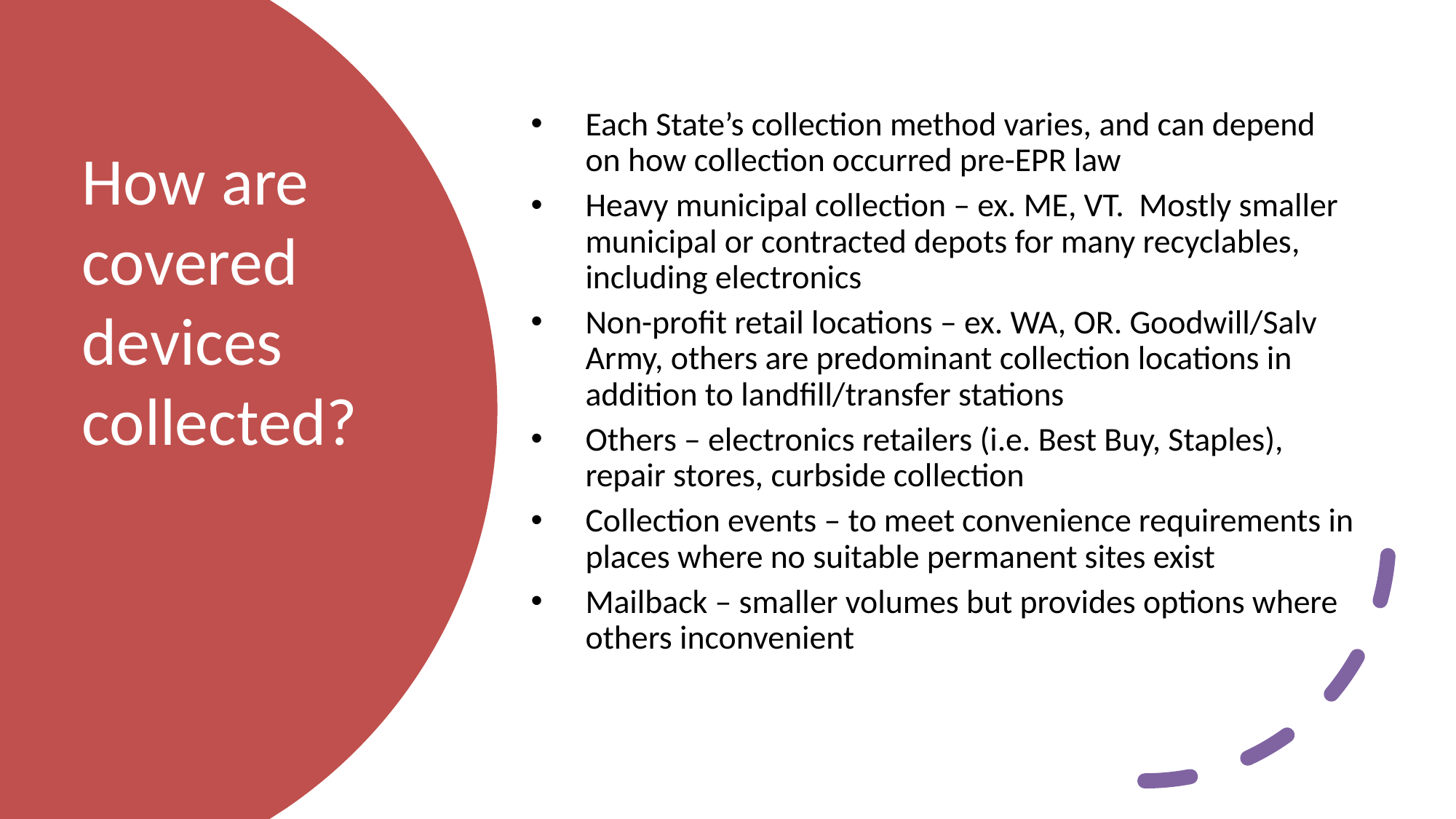

Each State’s collection method varies, and can depend on how collection occurred pre-EPR law
Heavy municipal collection – ex. ME, VT.  Mostly smaller municipal or contracted depots for many recyclables, including electronics
Non-profit retail locations – ex. WA, OR. Goodwill/Salv Army, others are predominant collection locations in addition to landfill/transfer stations
Others – electronics retailers (i.e. Best Buy, Staples), repair stores, curbside collection
Collection events – to meet convenience requirements in places where no suitable permanent sites exist
Mailback – smaller volumes but provides options where others inconvenient

# How are covered devices collected?